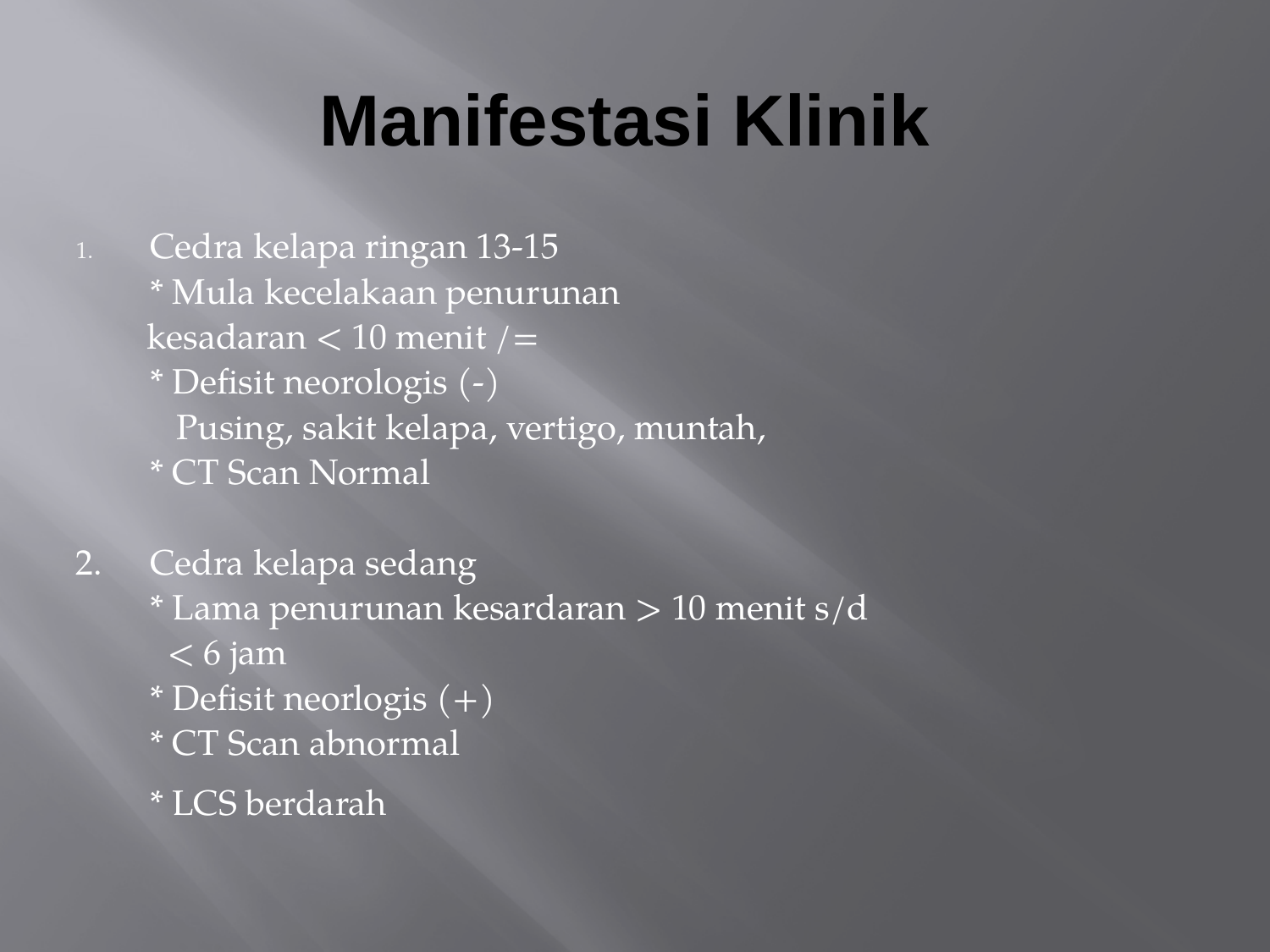

# Manifestasi Klinik
Cedra kelapa ringan 13-15
	* Mula kecelakaan penurunan
        kesadaran < 10 menit /=
	* Defisit neorologis (-)
	   Pusing, sakit kelapa, vertigo, muntah,
	* CT Scan Normal

2. 	Cedra kelapa sedang
	* Lama penurunan kesardaran > 10 menit s/d
	  < 6 jam
	* Defisit neorlogis (+)
	* CT Scan abnormal
	* LCS berdarah